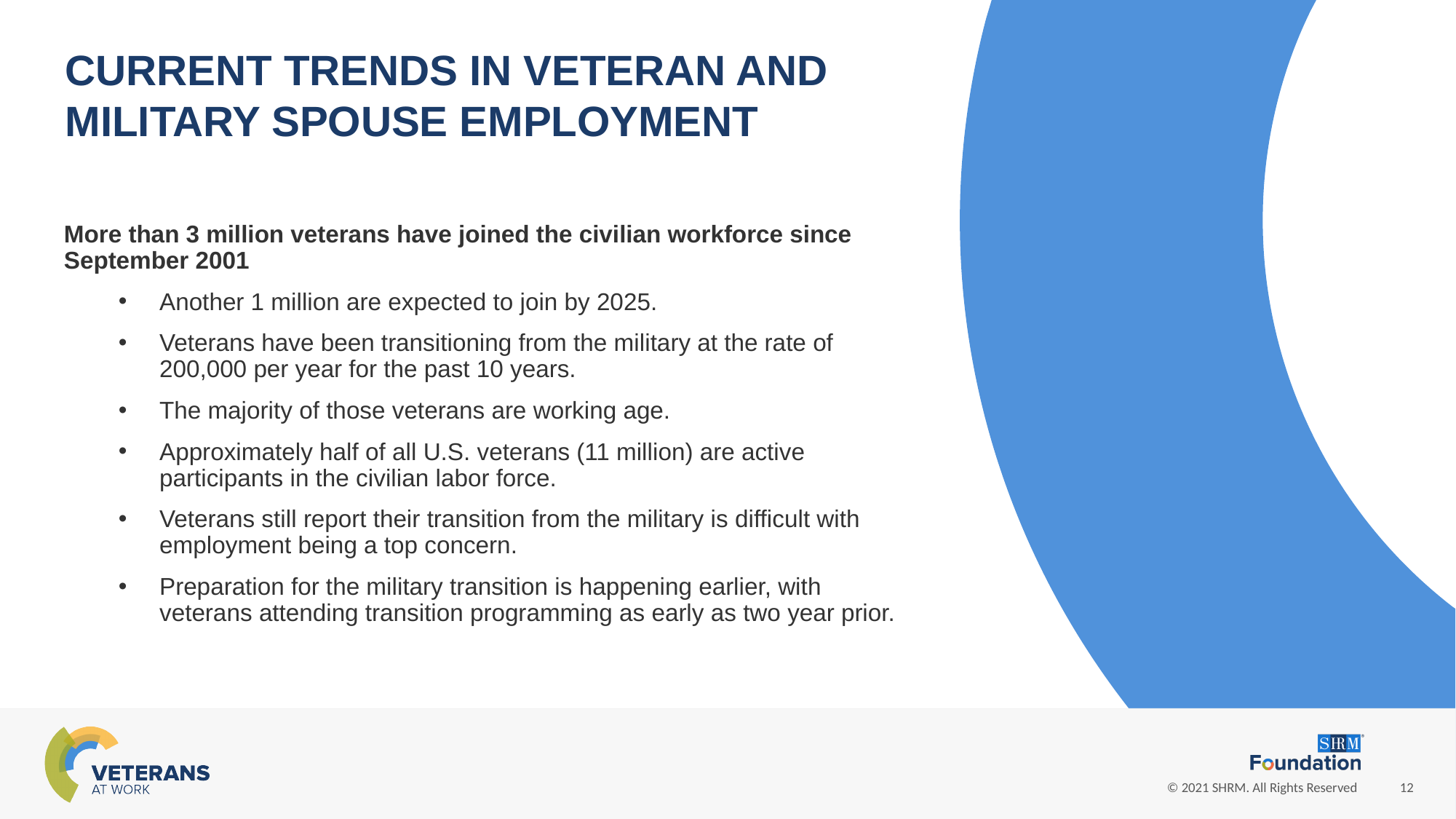

CURRENT TRENDS IN VETERAN AND MILITARY SPOUSE EMPLOYMENT
More than 3 million veterans have joined the civilian workforce since September 2001
Another 1 million are expected to join by 2025.
Veterans have been transitioning from the military at the rate of 200,000 per year for the past 10 years.
The majority of those veterans are working age.
Approximately half of all U.S. veterans (11 million) are active participants in the civilian labor force.
Veterans still report their transition from the military is difficult with employment being a top concern.
Preparation for the military transition is happening earlier, with veterans attending transition programming as early as two year prior.